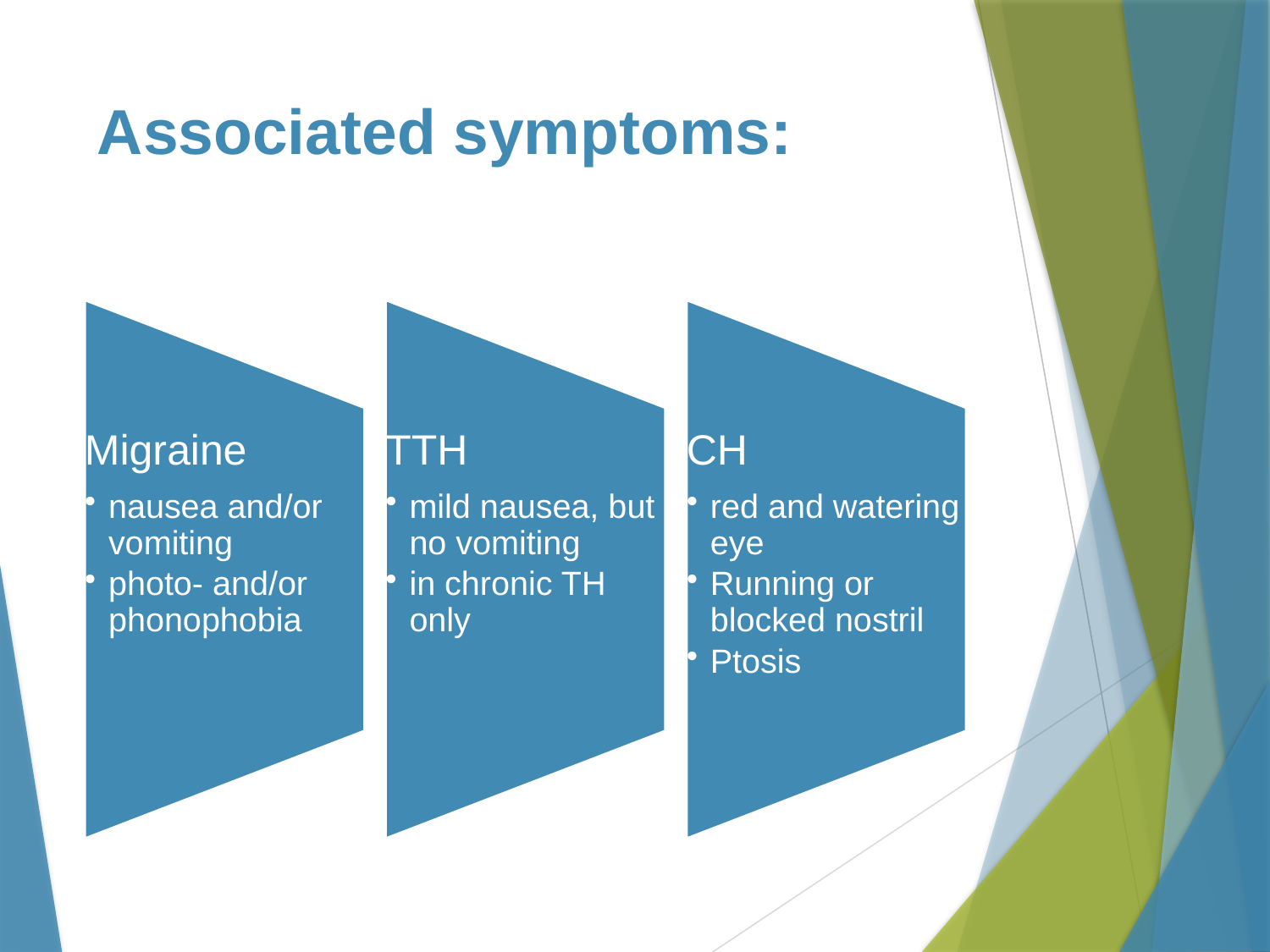

# Associated symptoms:
Migraine
nausea and/or vomiting
photo- and/or phonophobia
TTH
mild nausea, but no vomiting
in chronic TH only
CH
red and watering eye
Running or blocked nostril
Ptosis